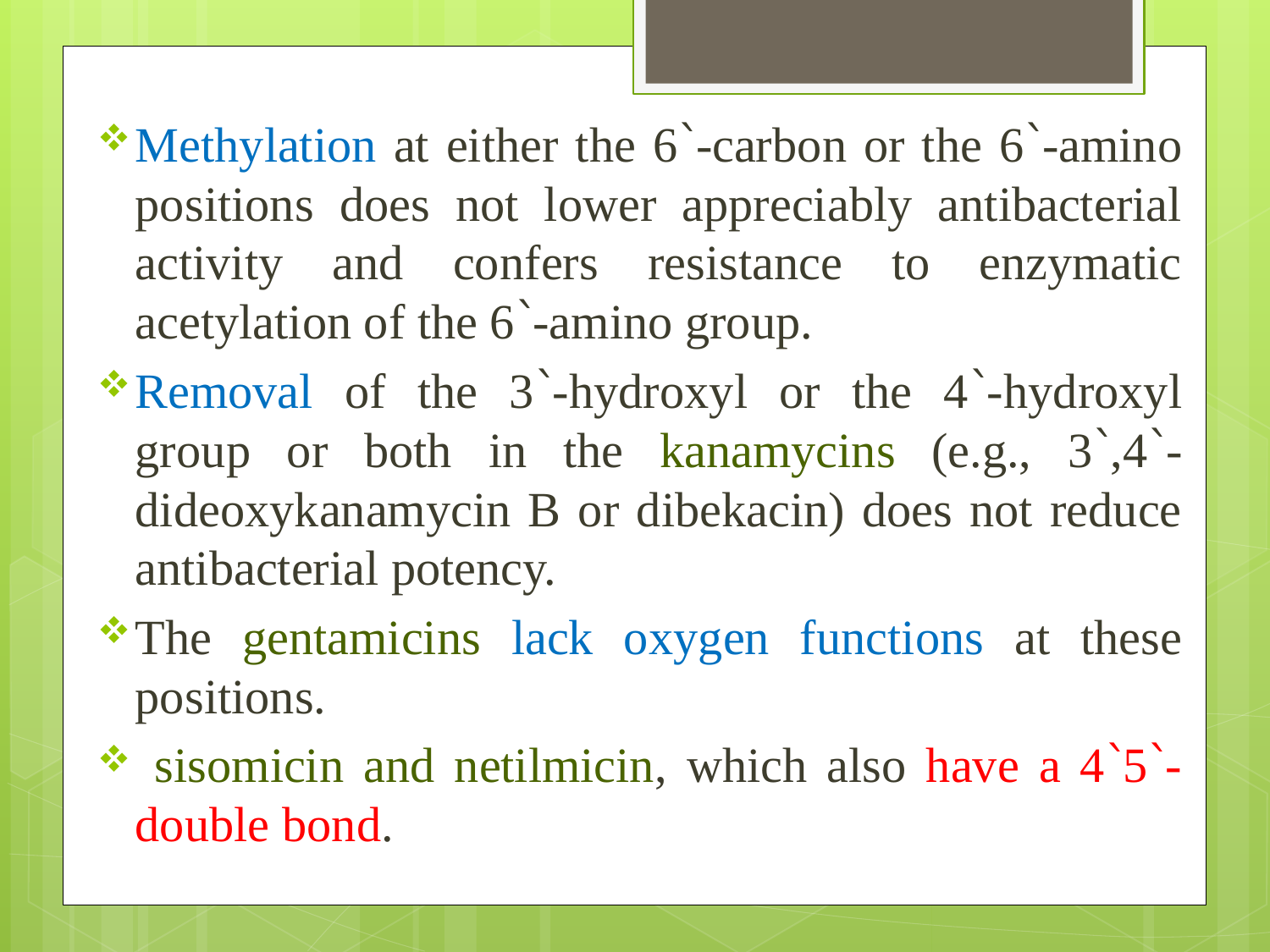

Methylation at either the 6՝-carbon or the 6՝-amino positions does not lower appreciably antibacterial activity and confers resistance to enzymatic acetylation of the 6՝-amino group.
Removal of the 3՝-hydroxyl or the 4՝-hydroxyl group or both in the kanamycins (e.g., 3՝,4՝- dideoxykanamycin B or dibekacin) does not reduce antibacterial potency.
The gentamicins lack oxygen functions at these positions.
 sisomicin and netilmicin, which also have a 4՝5՝-double bond.